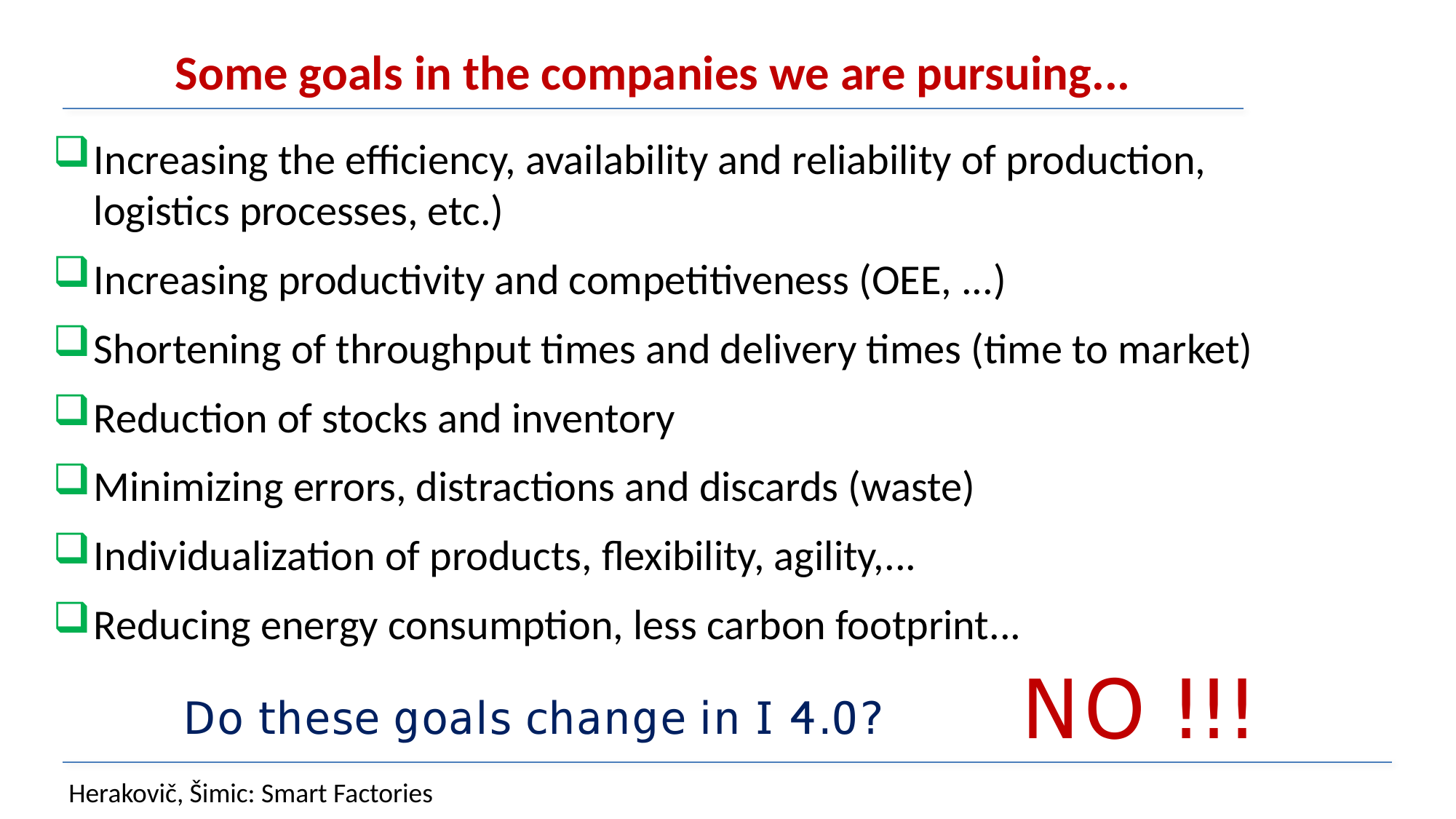

# Some goals in the companies we are pursuing...
Increasing the efficiency, availability and reliability of production, logistics processes, etc.)
Increasing productivity and competitiveness (OEE, ...)
Shortening of throughput times and delivery times (time to market)
Reduction of stocks and inventory
Minimizing errors, distractions and discards (waste)
Individualization of products, flexibility, agility,...
Reducing energy consumption, less carbon footprint...

NO !!!
Do these goals change in I 4.0?